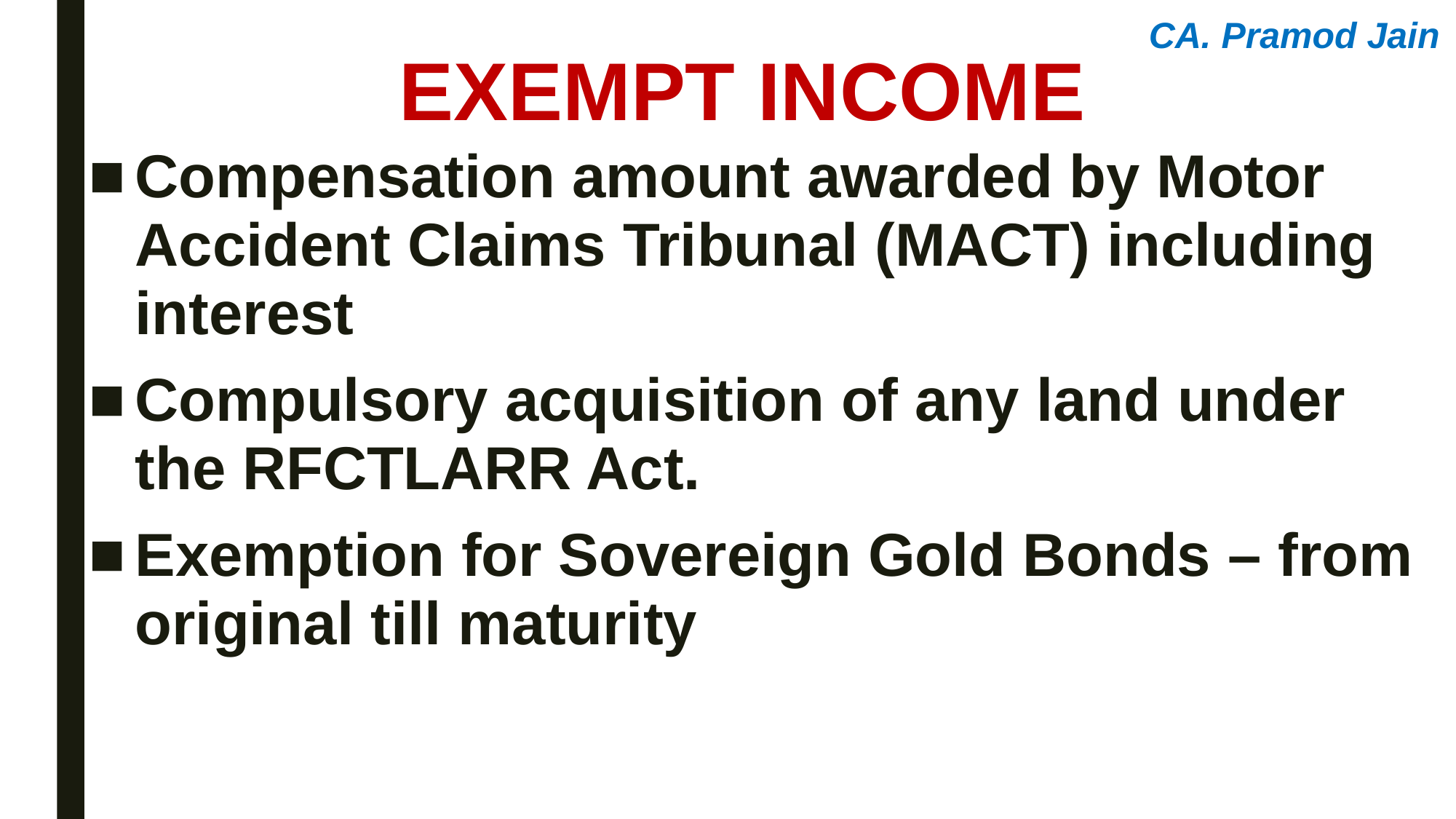

CA. Pramod Jain
Exempt income
Compensation amount awarded by Motor Accident Claims Tribunal (MACT) including interest
Compulsory acquisition of any land under the RFCTLARR Act.
Exemption for Sovereign Gold Bonds – from original till maturity